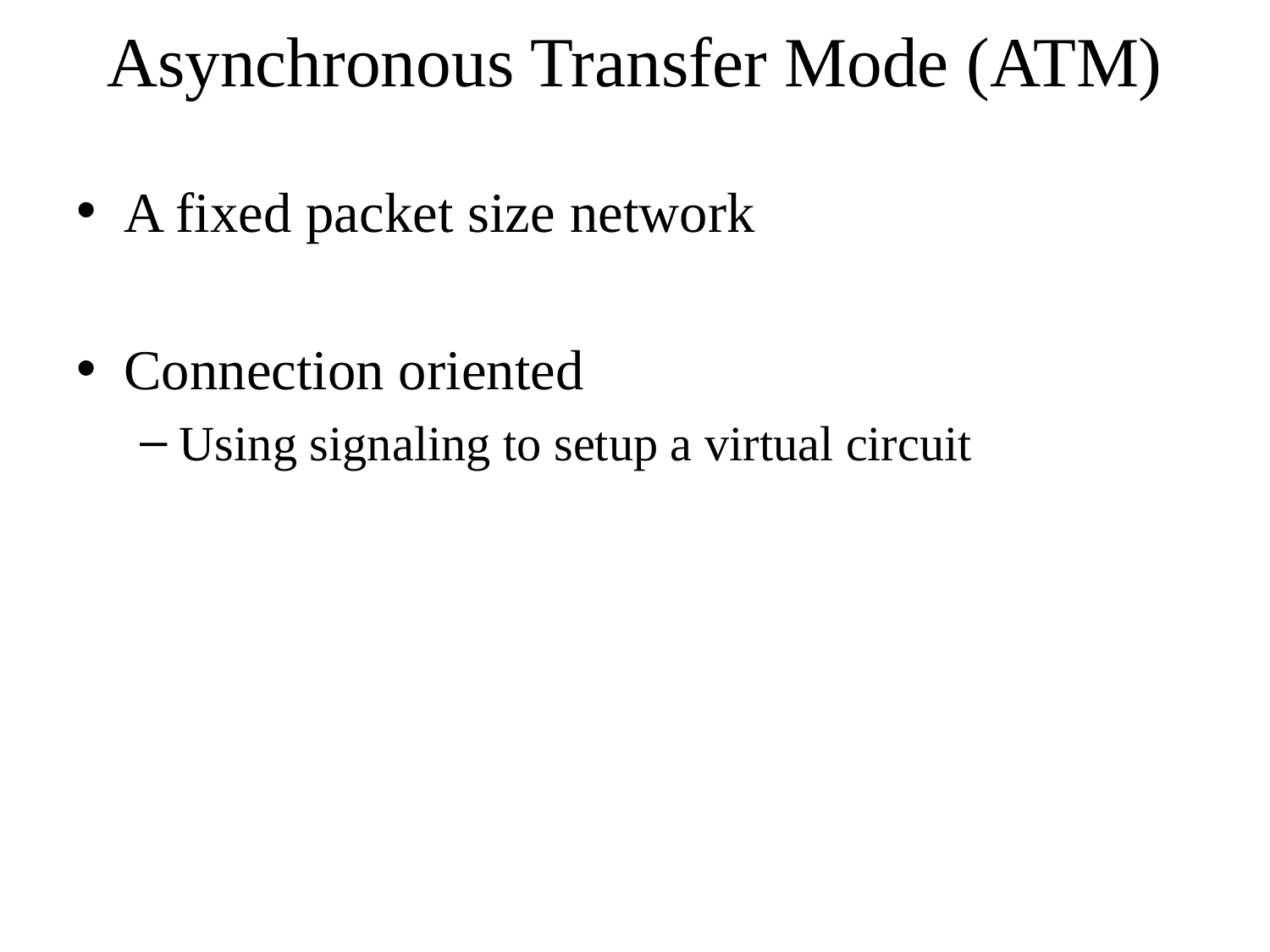

# Asynchronous Transfer Mode (ATM)
A fixed packet size network

Connection oriented
Using signaling to setup a virtual circuit